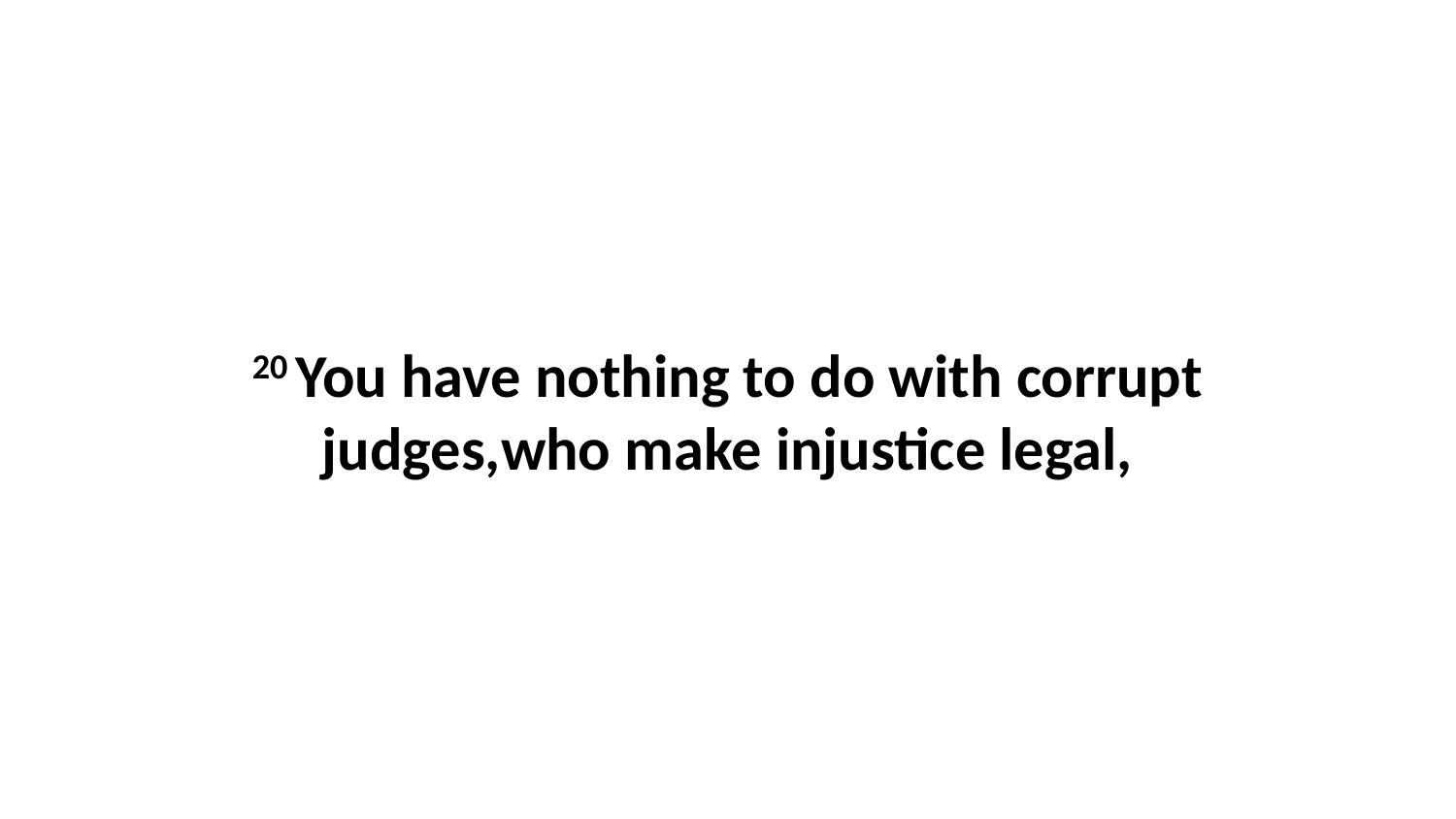

20 You have nothing to do with corrupt judges,who make injustice legal,